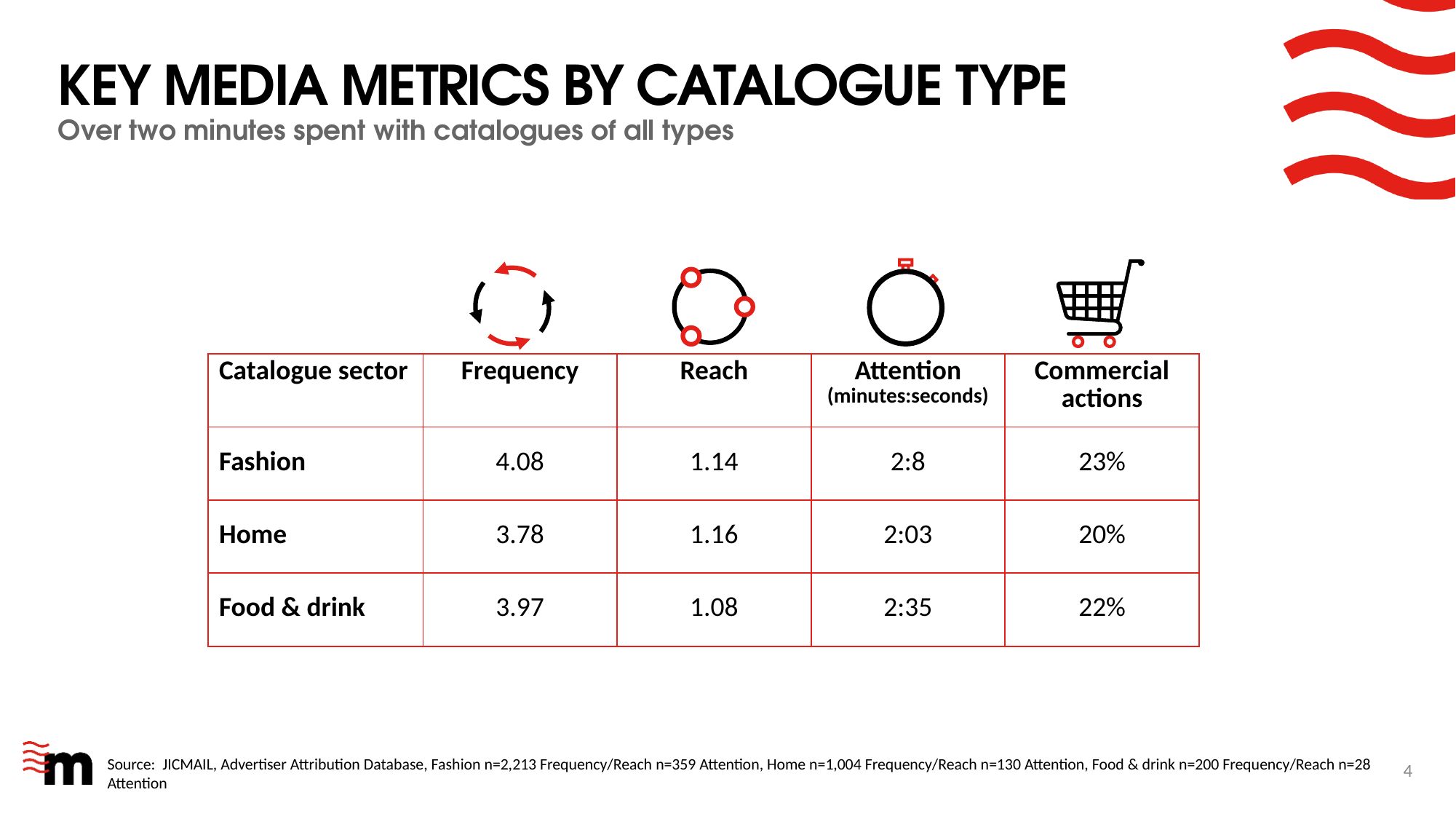

# Key media metrics by catalogue type
Over two minutes spent with catalogues of all types

| Catalogue sector | Frequency | Reach | Attention (minutes:seconds) | Commercial actions |
| --- | --- | --- | --- | --- |
| Fashion | 4.08 | 1.14 | 2:8 | 23% |
| Home | 3.78 | 1.16 | 2:03 | 20% |
| Food & drink | 3.97 | 1.08 | 2:35 | 22% |
4
Source:  JICMAIL, Advertiser Attribution Database, Fashion n=2,213 Frequency/Reach n=359 Attention, Home n=1,004 Frequency/Reach n=130 Attention, Food & drink n=200 Frequency/Reach n=28 Attention